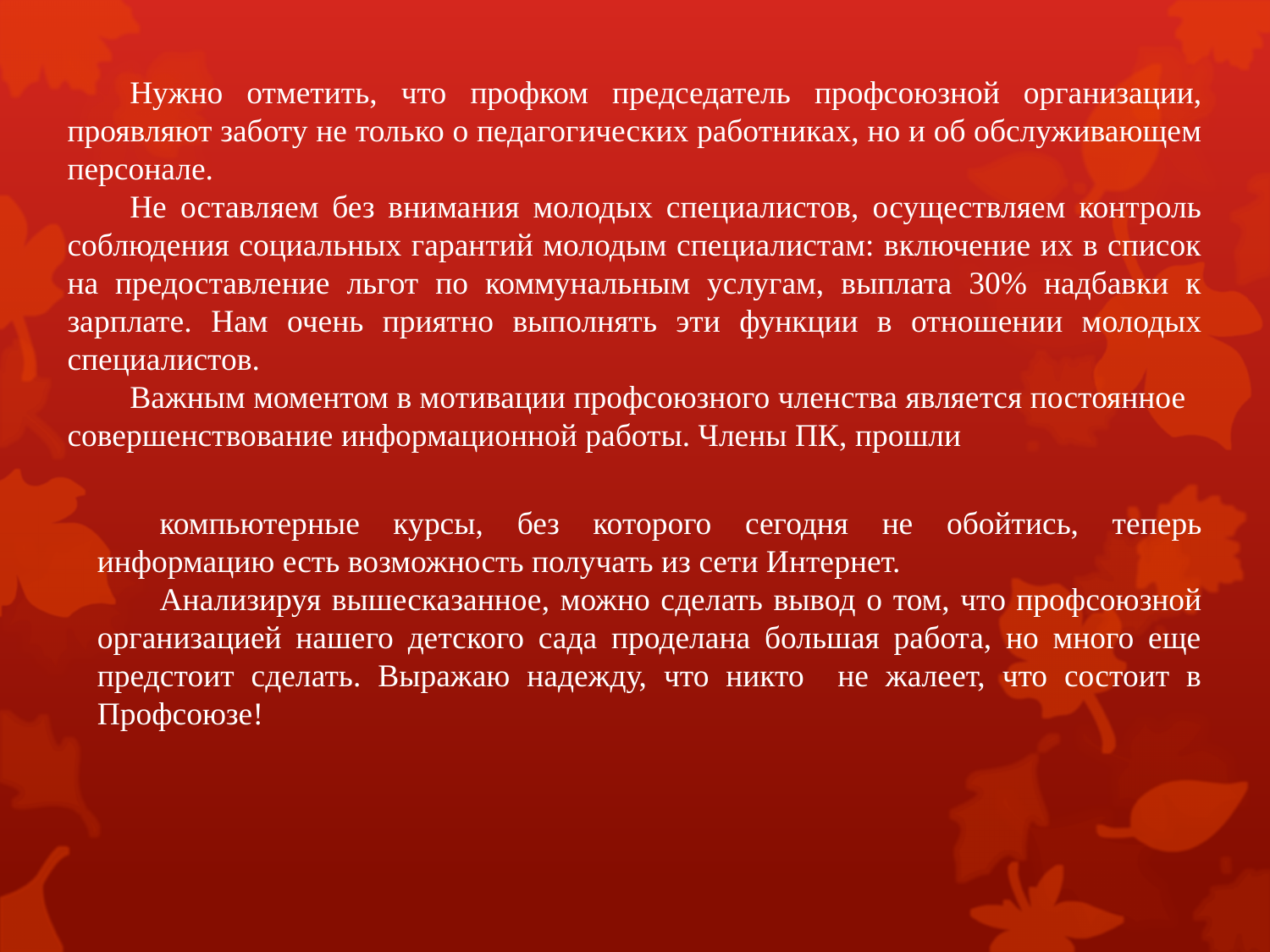

Нужно отметить, что профком председатель профсоюзной организации, проявляют заботу не только о педагогических работниках, но и об обслуживающем персонале.
Не оставляем без внимания молодых специалистов, осуществляем контроль соблюдения социальных гарантий молодым специалистам: включение их в список на предоставление льгот по коммунальным услугам, выплата 30% надбавки к зарплате. Нам очень приятно выполнять эти функции в отношении молодых специалистов.
Важным моментом в мотивации профсоюзного членства является постоянное совершенствование информационной работы. Члены ПК, прошли
компьютерные курсы, без которого сегодня не обойтись, теперь информацию есть возможность получать из сети Интернет.
Анализируя вышесказанное, можно сделать вывод о том, что профсоюзной организацией нашего детского сада проделана большая работа, но много еще предстоит сделать. Выражаю надежду, что никто  не жалеет, что состоит в Профсоюзе!